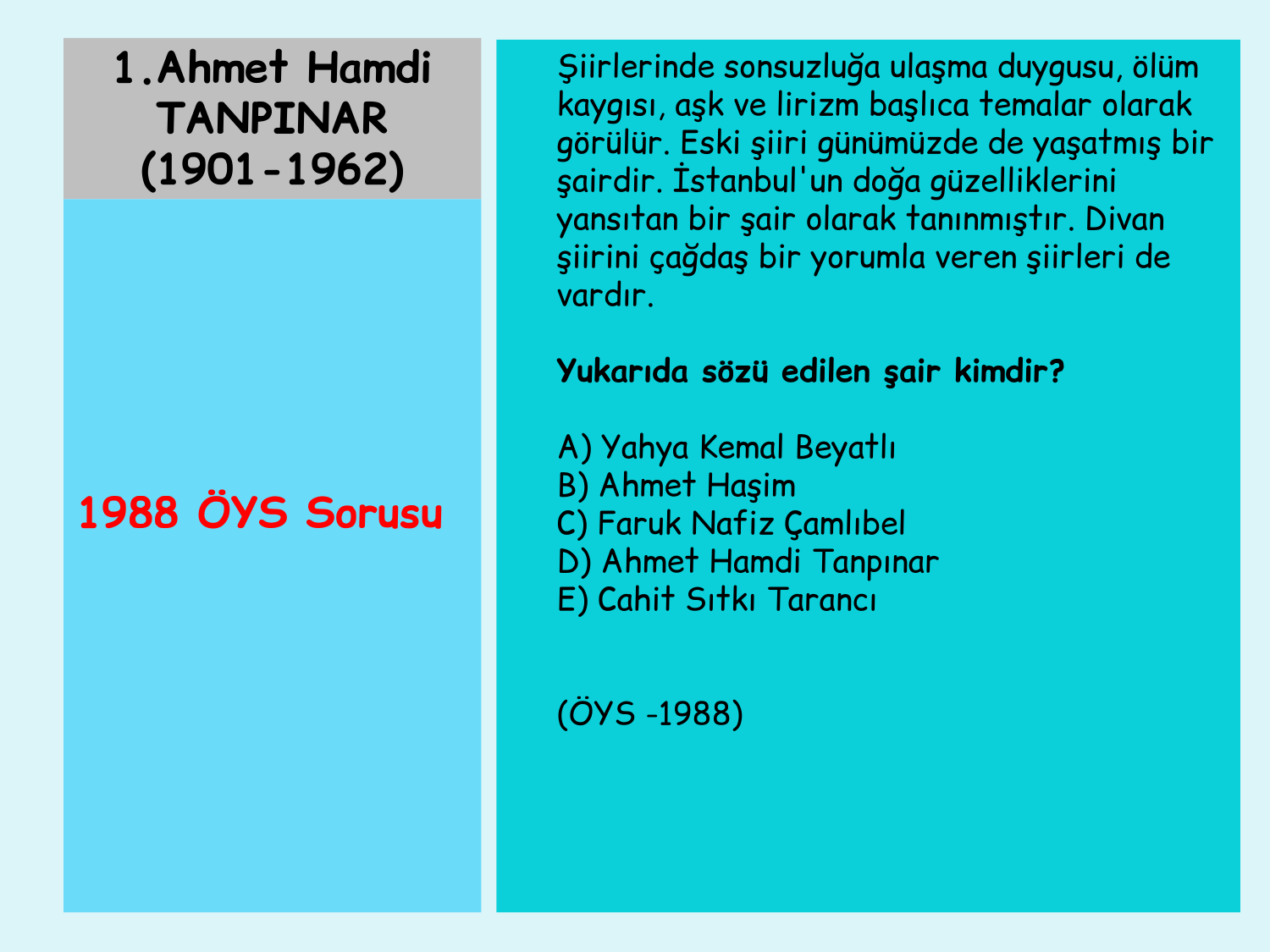

1.Ahmet Hamdi TANPINAR
(1901-1962)
	Şiirlerinde sonsuzluğa ulaşma duygusu, ölüm kaygısı, aşk ve lirizm başlıca temalar olarak görülür. Eski şiiri günümüzde de yaşatmış bir şairdir. İstanbul'un doğa güzelliklerini yansıtan bir şair olarak tanınmıştır. Divan şiirini çağdaş bir yorumla veren şiirleri de vardır.
Yukarıda sözü edilen şair kimdir?
A) Yahya Kemal Beyatlı
B) Ahmet Haşim
C) Faruk Nafiz Çamlıbel
D) Ahmet Hamdi Tanpınar
E) Cahit Sıtkı Tarancı
(ÖYS -1988)

1988 ÖYS Sorusu